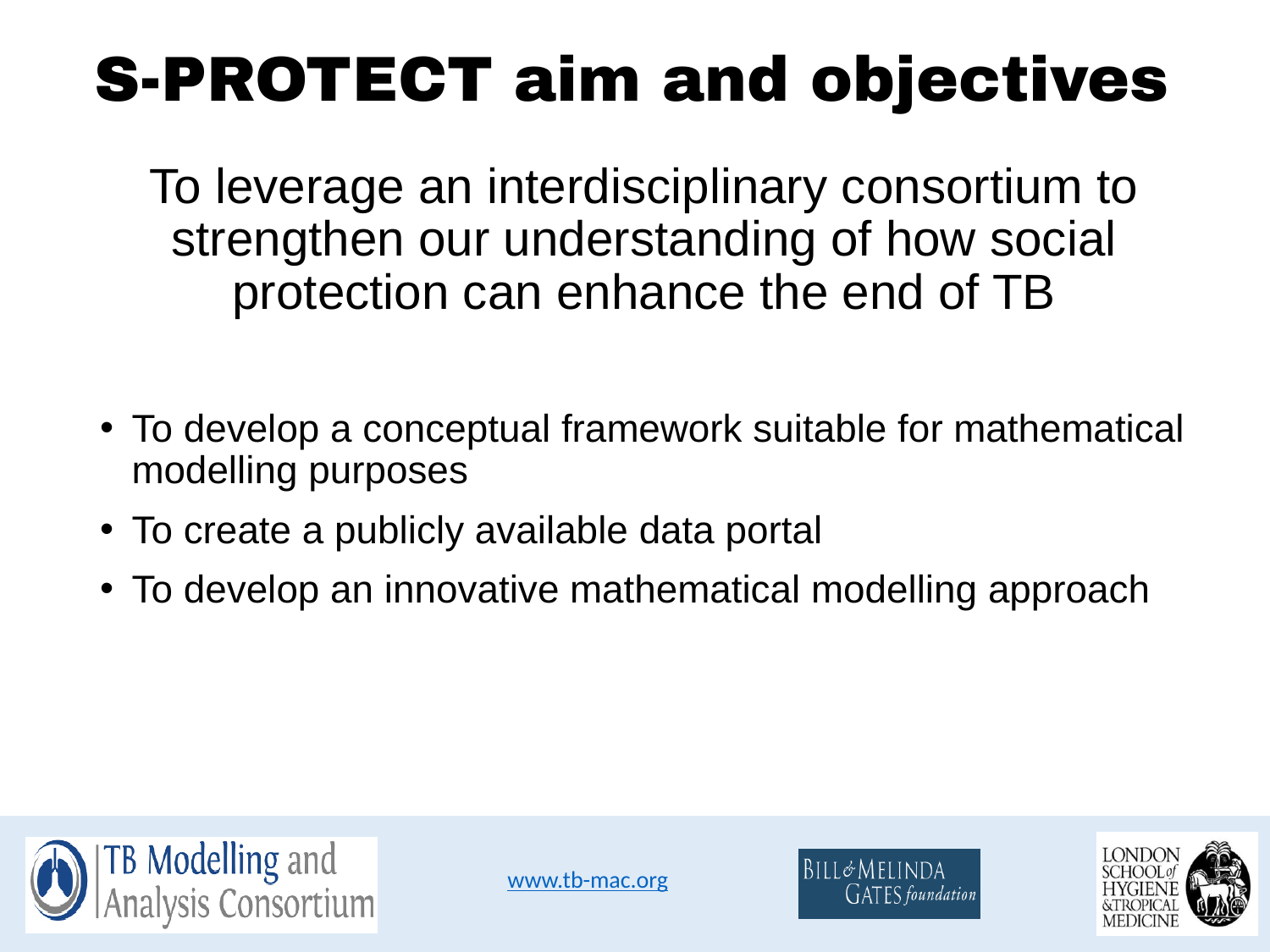

# S-PROTECT aim and objectives
To leverage an interdisciplinary consortium to strengthen our understanding of how social protection can enhance the end of TB

To develop a conceptual framework suitable for mathematical modelling purposes
To create a publicly available data portal
To develop an innovative mathematical modelling approach